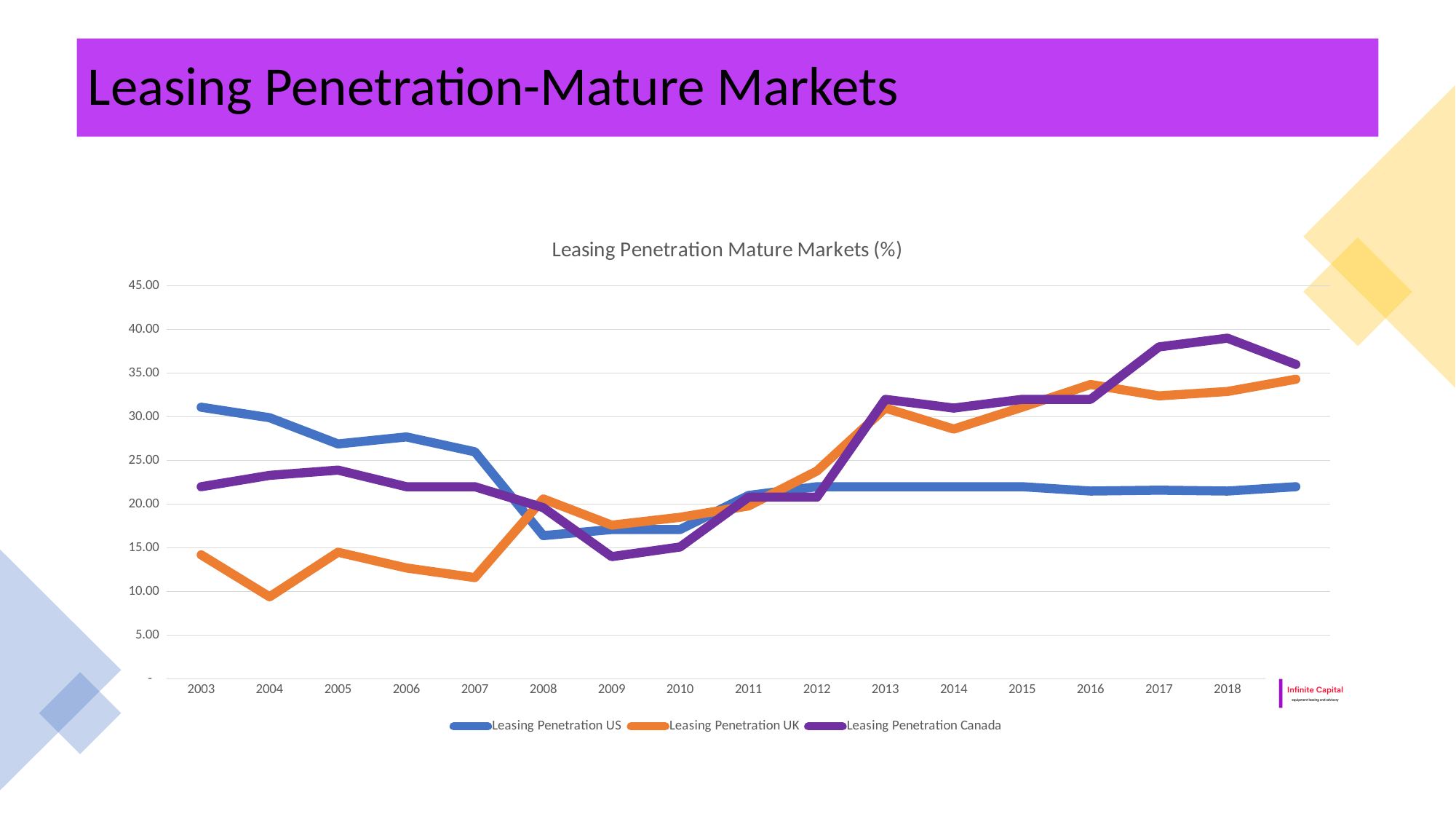

# Leasing Penetration-Mature Markets

### Chart: Leasing Penetration Mature Markets (%)

| Category | Leasing Penetration | Leasing Penetration | Leasing Penetration |
|---|---|---|---|
| 2003 | 31.1 | 14.2 | 22.0 |
| 2004 | 29.9 | 9.4 | 23.3 |
| 2005 | 26.9 | 14.5 | 23.9 |
| 2006 | 27.7 | 12.7 | 22.0 |
| 2007 | 26.0 | 11.6 | 22.0 |
| 2008 | 16.4 | 20.6 | 19.6 |
| 2009 | 17.1 | 17.6 | 14.0 |
| 2010 | 17.1 | 18.5 | 15.1 |
| 2011 | 21.0 | 19.8 | 20.8 |
| 2012 | 22.0 | 23.8 | 20.8 |
| 2013 | 22.0 | 31.0 | 32.0 |
| 2014 | 22.0 | 28.6 | 31.0 |
| 2015 | 22.0 | 31.1 | 32.0 |
| 2016 | 21.5 | 33.7 | 32.0 |
| 2017 | 21.6 | 32.4 | 38.0 |
| 2018 | 21.5 | 32.9 | 39.0 |
| 2019 | 22.0 | 34.3 | 36.0 |